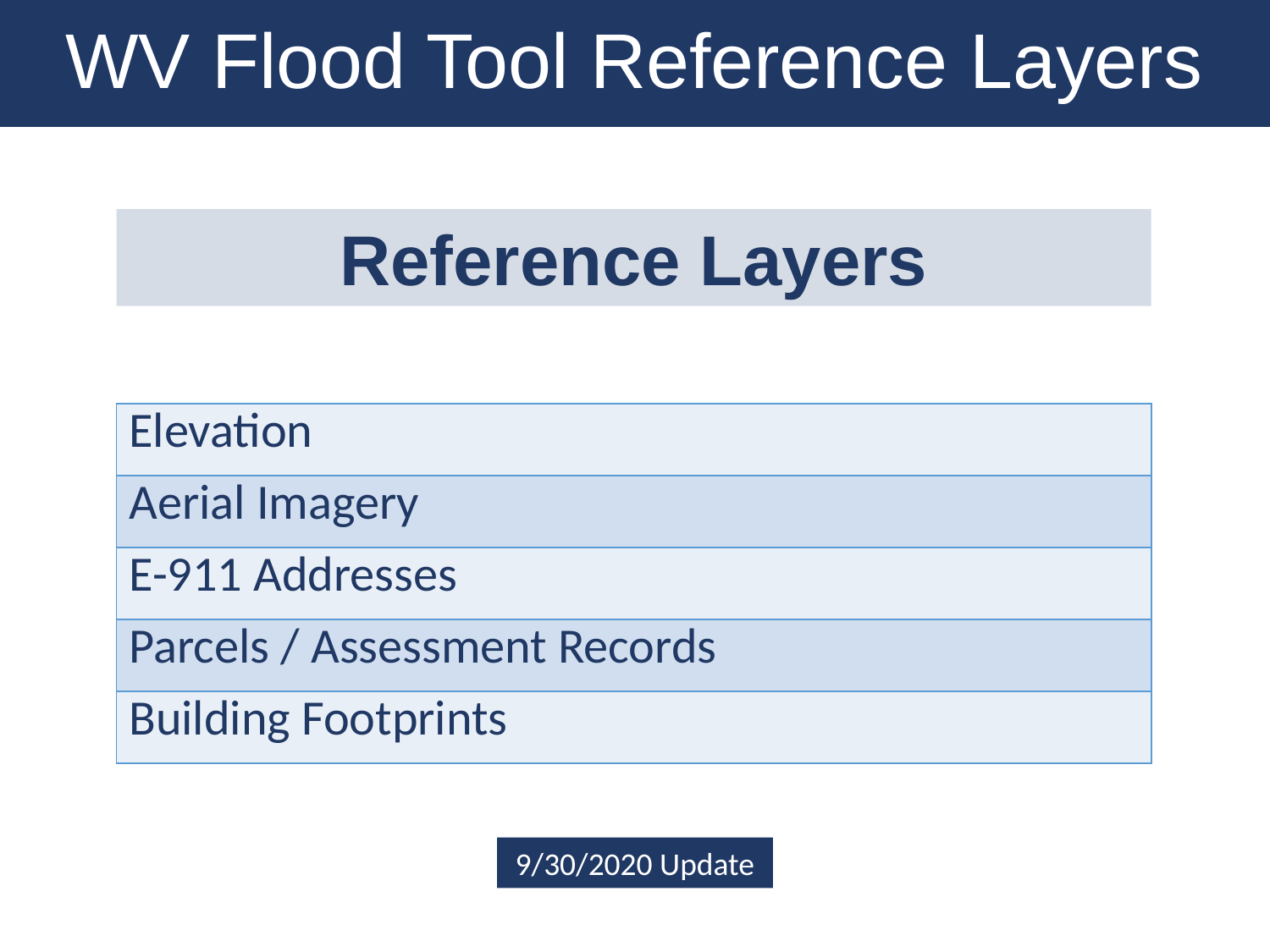

WV Flood Tool Reference Layers
Reference Layers
| Elevation |
| --- |
| Aerial Imagery |
| E-911 Addresses |
| Parcels / Assessment Records |
| Building Footprints |
9/30/2020 Update